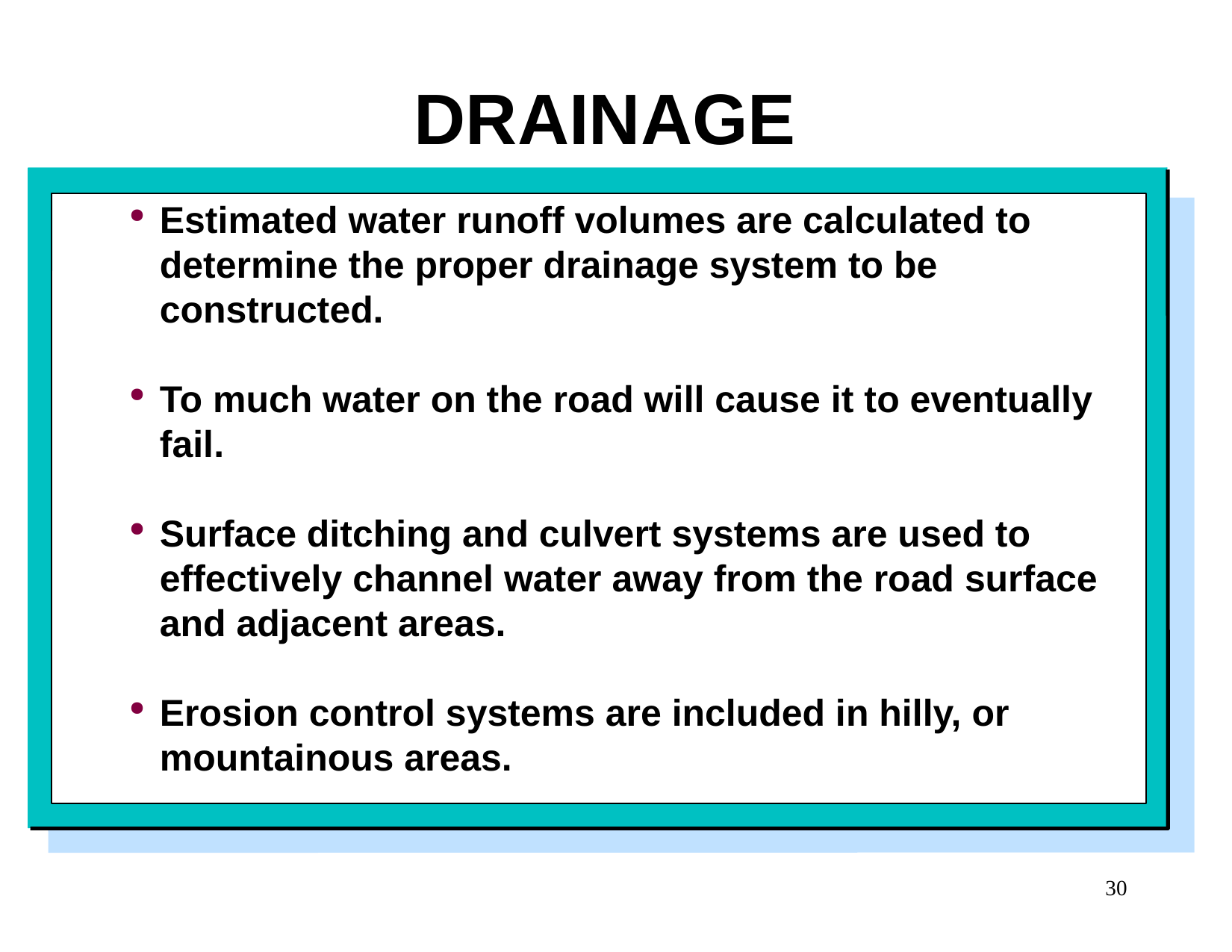

DRAINAGE

Estimated water runoff volumes are calculated to determine the proper drainage system to be constructed.
To much water on the road will cause it to eventually fail.
Surface ditching and culvert systems are used to effectively channel water away from the road surface and adjacent areas.
Erosion control systems are included in hilly, or mountainous areas.
30